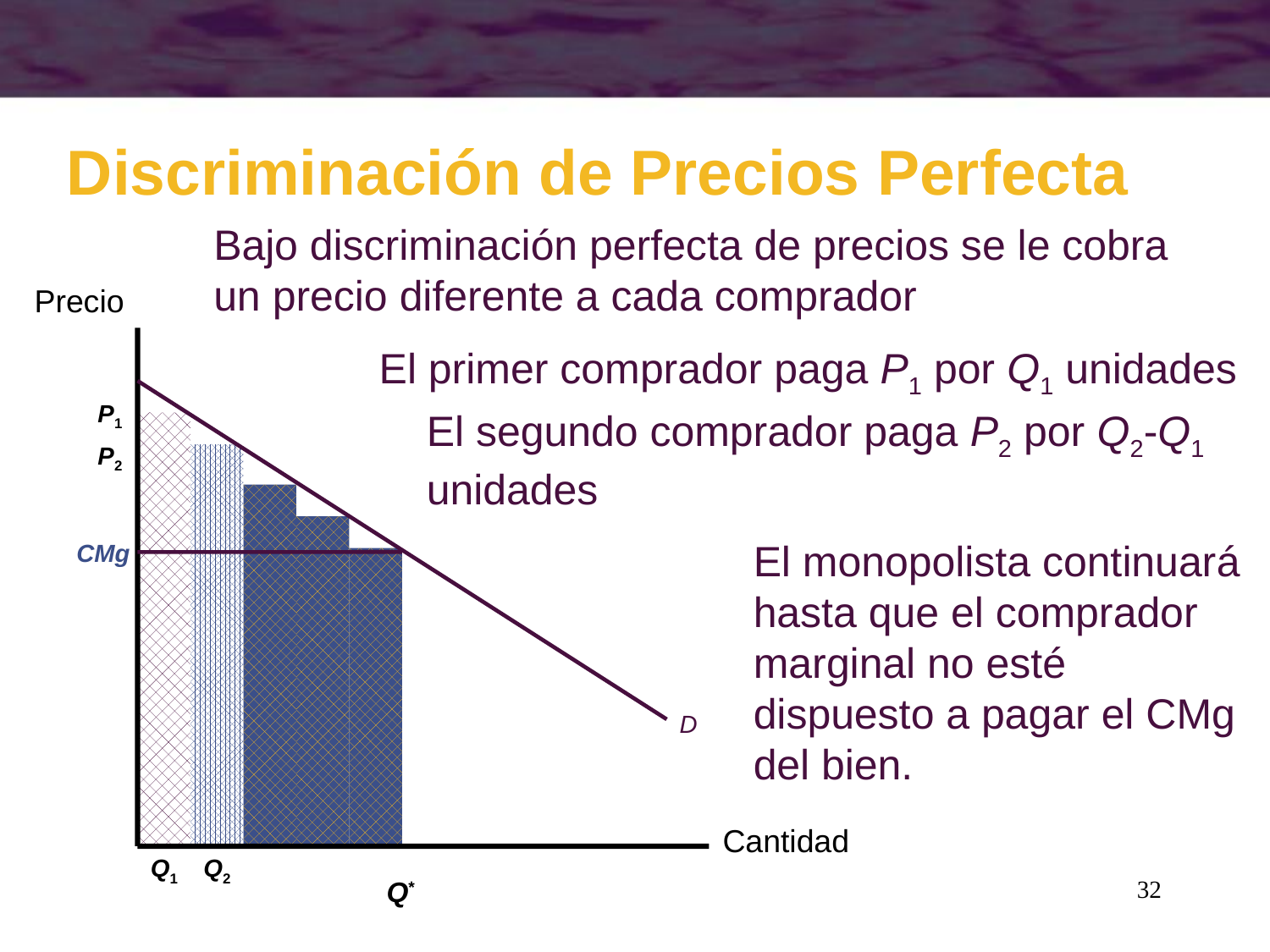

# Discriminación de Precios Perfecta
Bajo discriminación perfecta de precios se le cobra un precio diferente a cada comprador
Precio

El primer comprador paga P1 por Q1 unidades
P1

Q1

El segundo comprador paga P2 por Q2-Q1
unidades
P2

Q2

El monopolista continuará hasta que el comprador marginal no esté dispuesto a pagar el CMg del bien.

CMg

D
Cantidad

Q*
32